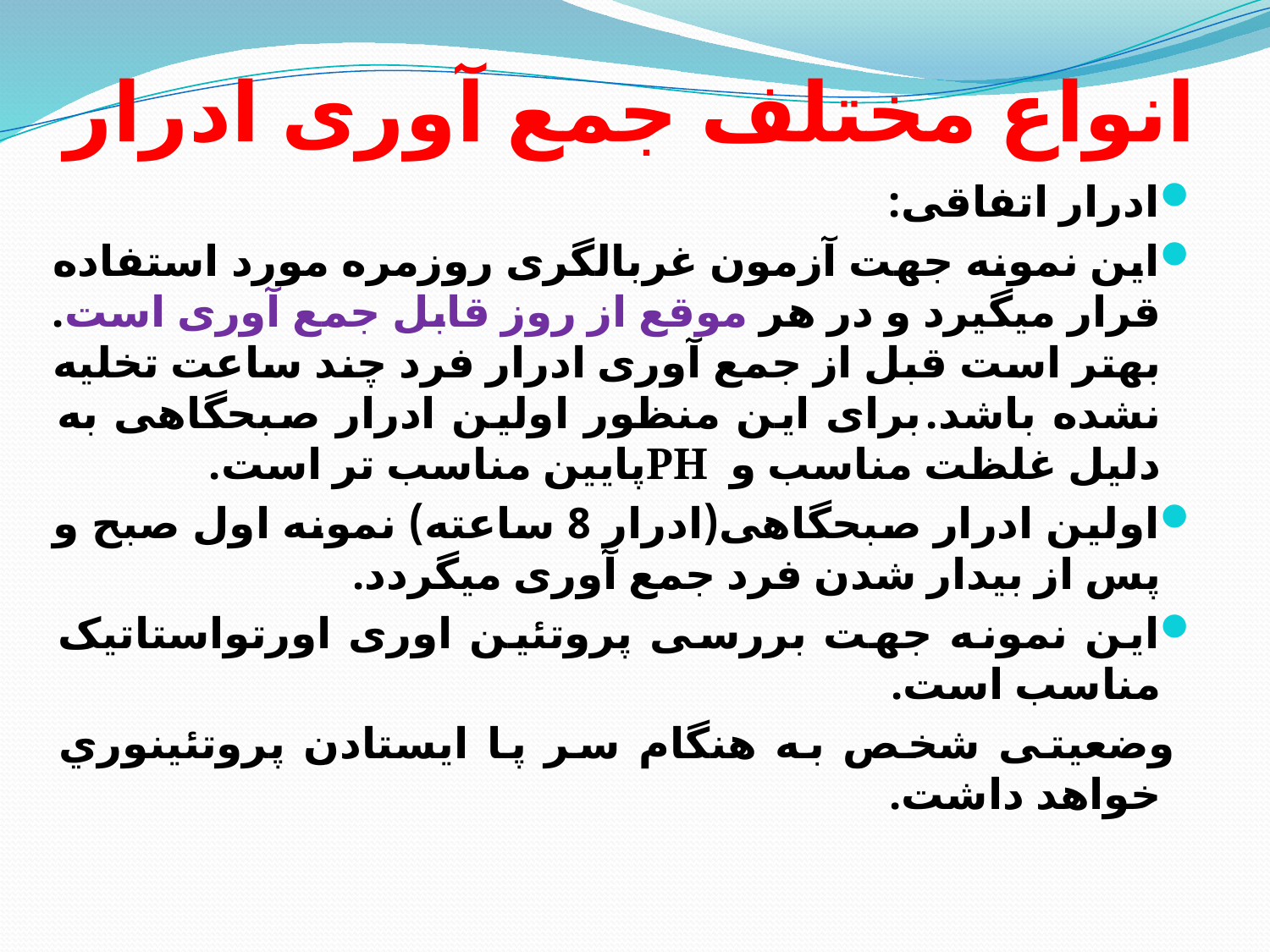

# انواع مختلف جمع آوری ادرار
ادرار اتفاقی:
این نمونه جهت آزمون غربالگری روزمره مورد استفاده قرار میگیرد و در هر موقع از روز قابل جمع آوری است. بهتر است قبل از جمع آوری ادرار فرد چند ساعت تخلیه نشده باشد.برای این منظور اولین ادرار صبحگاهی به دلیل غلظت مناسب و  PHپایین مناسب تر است.
اولین ادرار صبحگاهی(ادرار 8 ساعته) نمونه اول صبح و پس از بیدار شدن فرد جمع آوری میگردد.
این نمونه جهت بررسی پروتئین اوری اورتواستاتیک مناسب است.
 وضعیتی شخص به هنگام سر پا ایستادن پروتئینوري خواهد داشت.